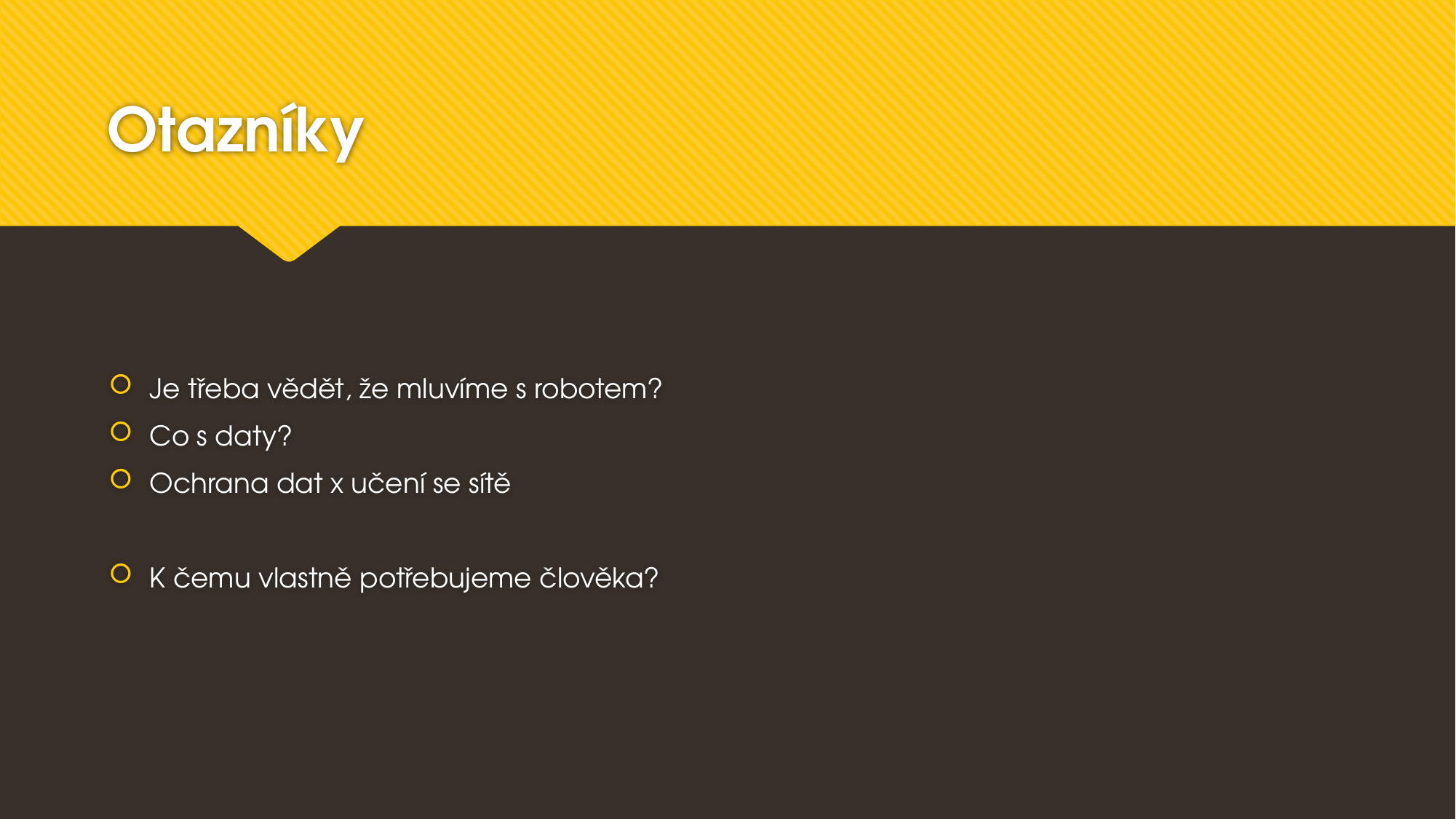

# Otazníky
Je třeba vědět, že mluvíme s robotem?
Co s daty?
Ochrana dat x učení se sítě

K čemu vlastně potřebujeme člověka?